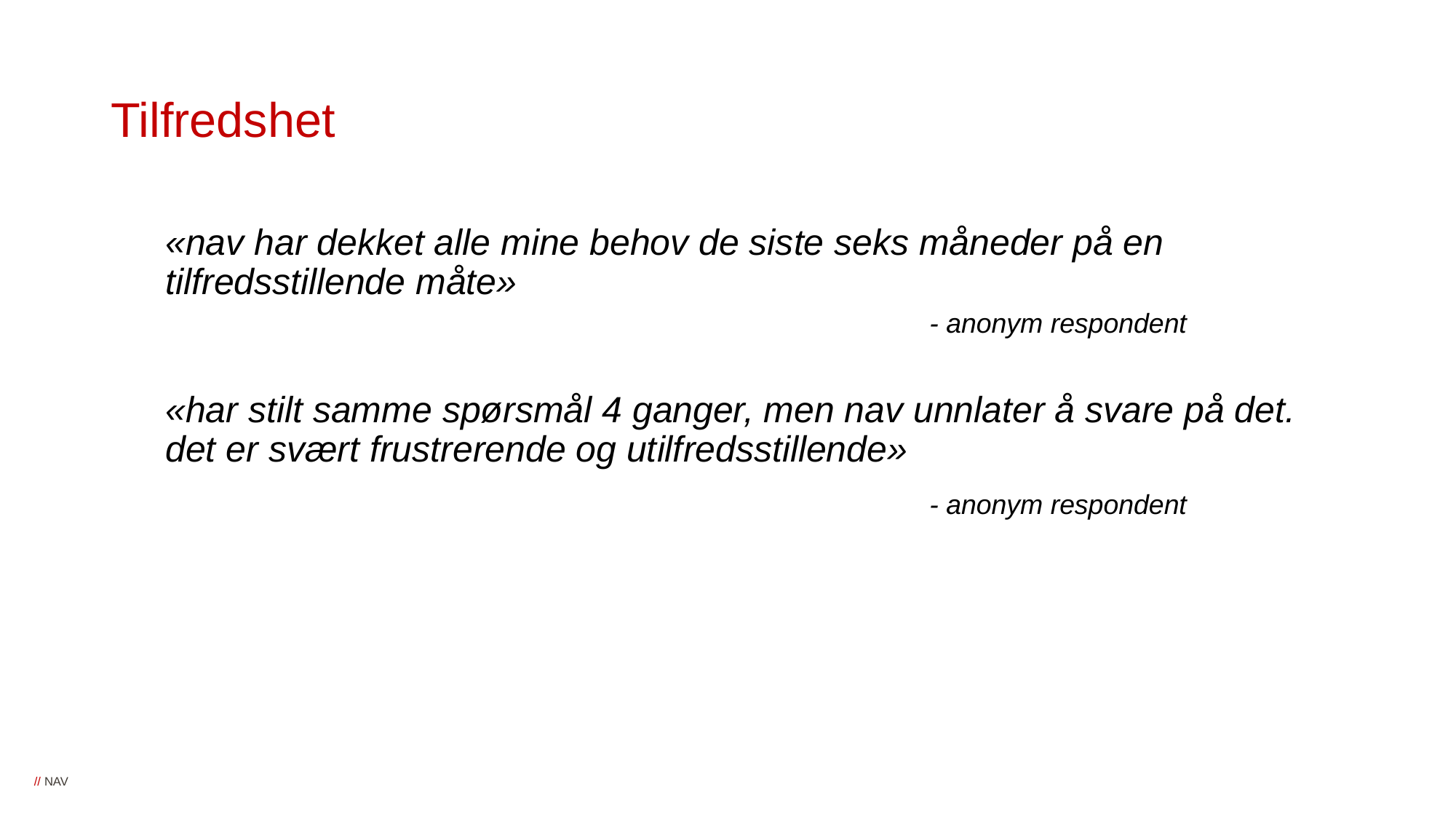

# Tilfredshet
«nav har dekket alle mine behov de siste seks måneder på en tilfredsstillende måte»
							- anonym respondent

«har stilt samme spørsmål 4 ganger, men nav unnlater å svare på det. det er svært frustrerende og utilfredsstillende»
							- anonym respondent